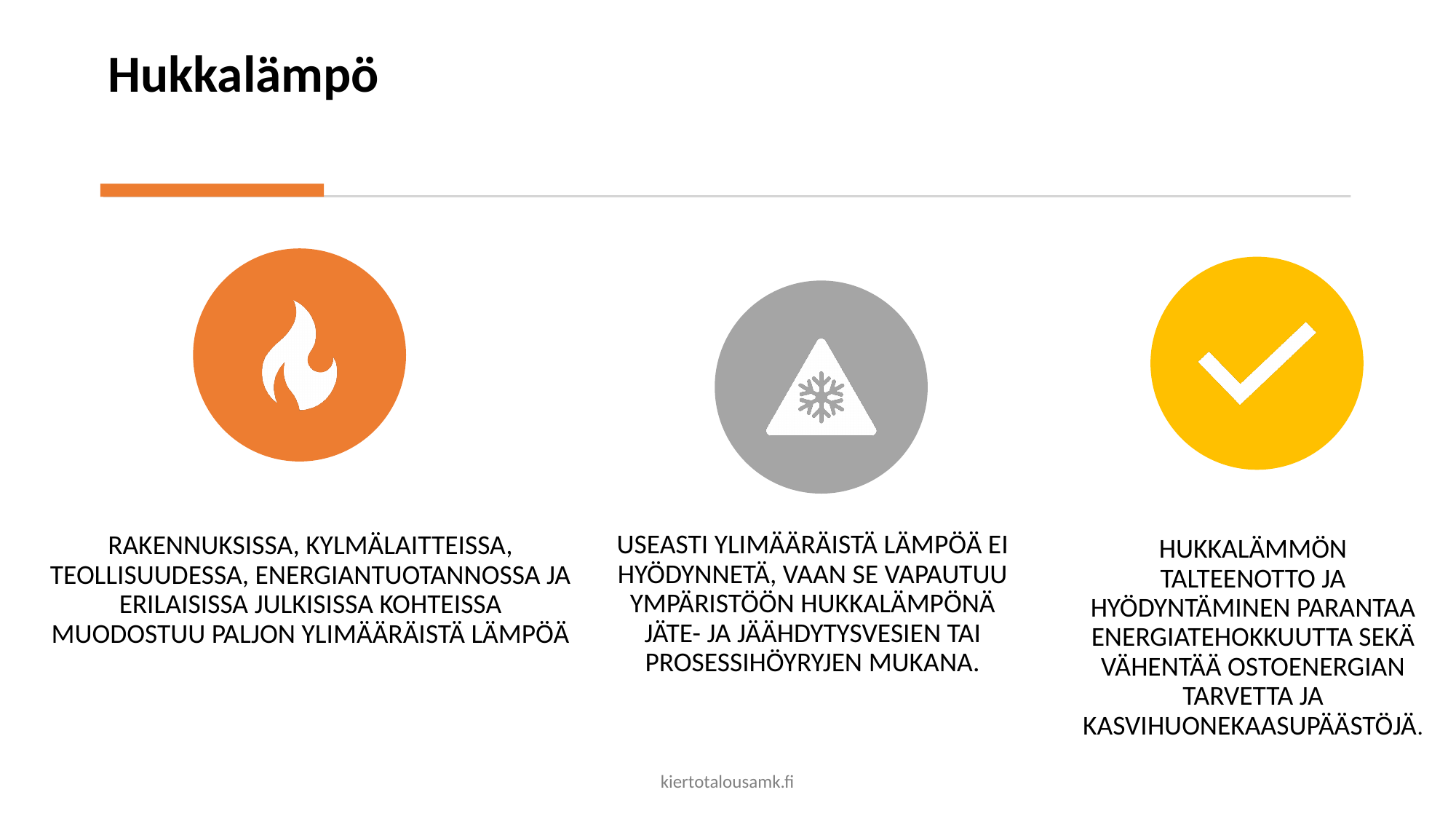

# Hukkalämpö
Rakennuksissa, kylmälaitteissa, teollisuudessa, energiantuotannossa ja erilaisissa julkisissa kohteissa muodostuu paljon ylimääräistä lämpöä
Useasti ylimääräistä lämpöä ei hyödynnetä, vaan se vapautuu ympäristöön hukkalämpönä jäte- ja jäähdytysvesien tai prosessihöyryjen mukana.
Hukkalämmön talteenotto ja hyödyntäminen parantaa energiatehokkuutta sekä vähentää ostoenergian tarvetta ja kasvihuonekaasupäästöjä.

kiertotalousamk.fi